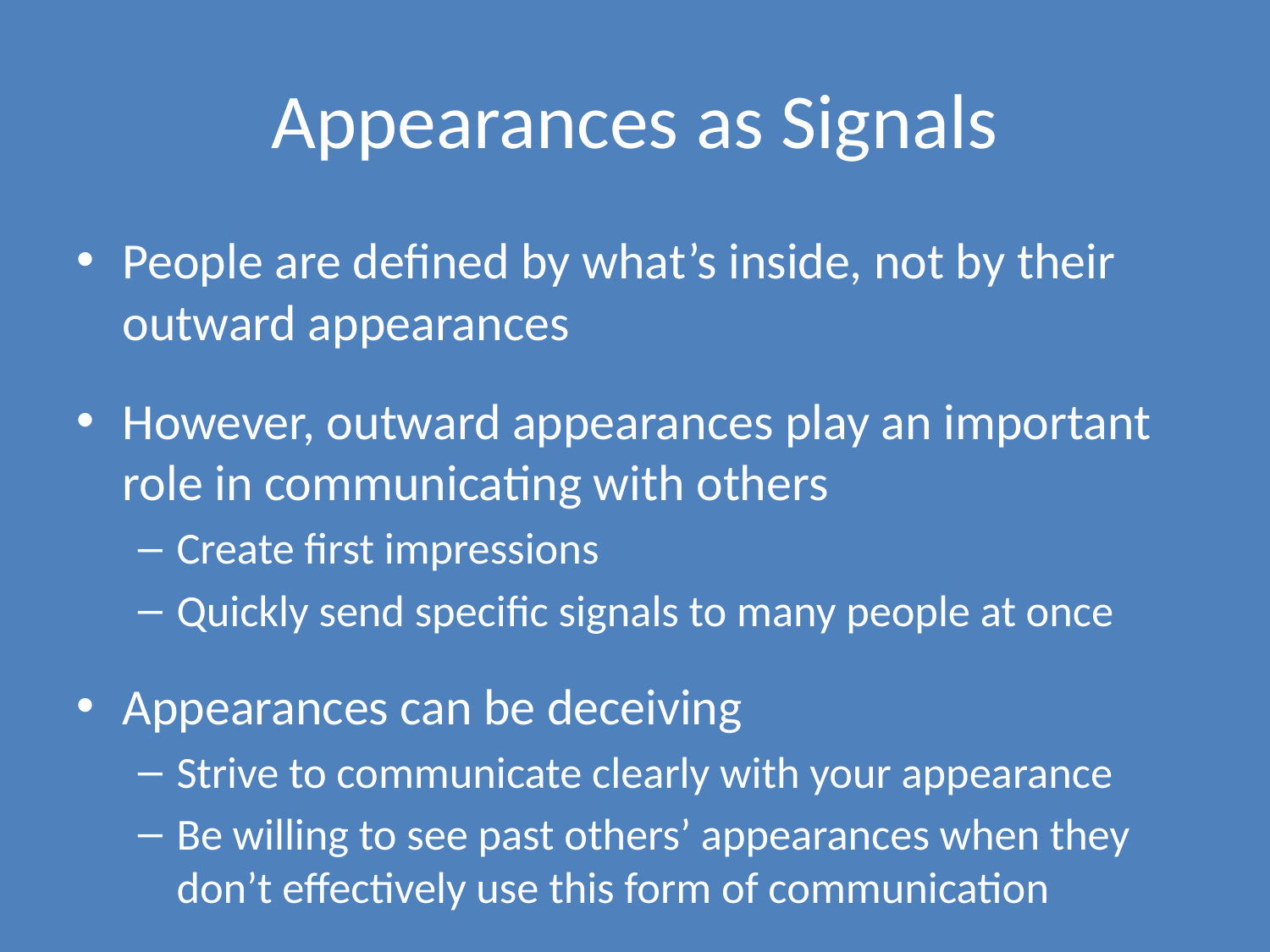

# Appearances as Signals
People are defined by what’s inside, not by their outward appearances
However, outward appearances play an important role in communicating with others
Create first impressions
Quickly send specific signals to many people at once
Appearances can be deceiving
Strive to communicate clearly with your appearance
Be willing to see past others’ appearances when they don’t effectively use this form of communication